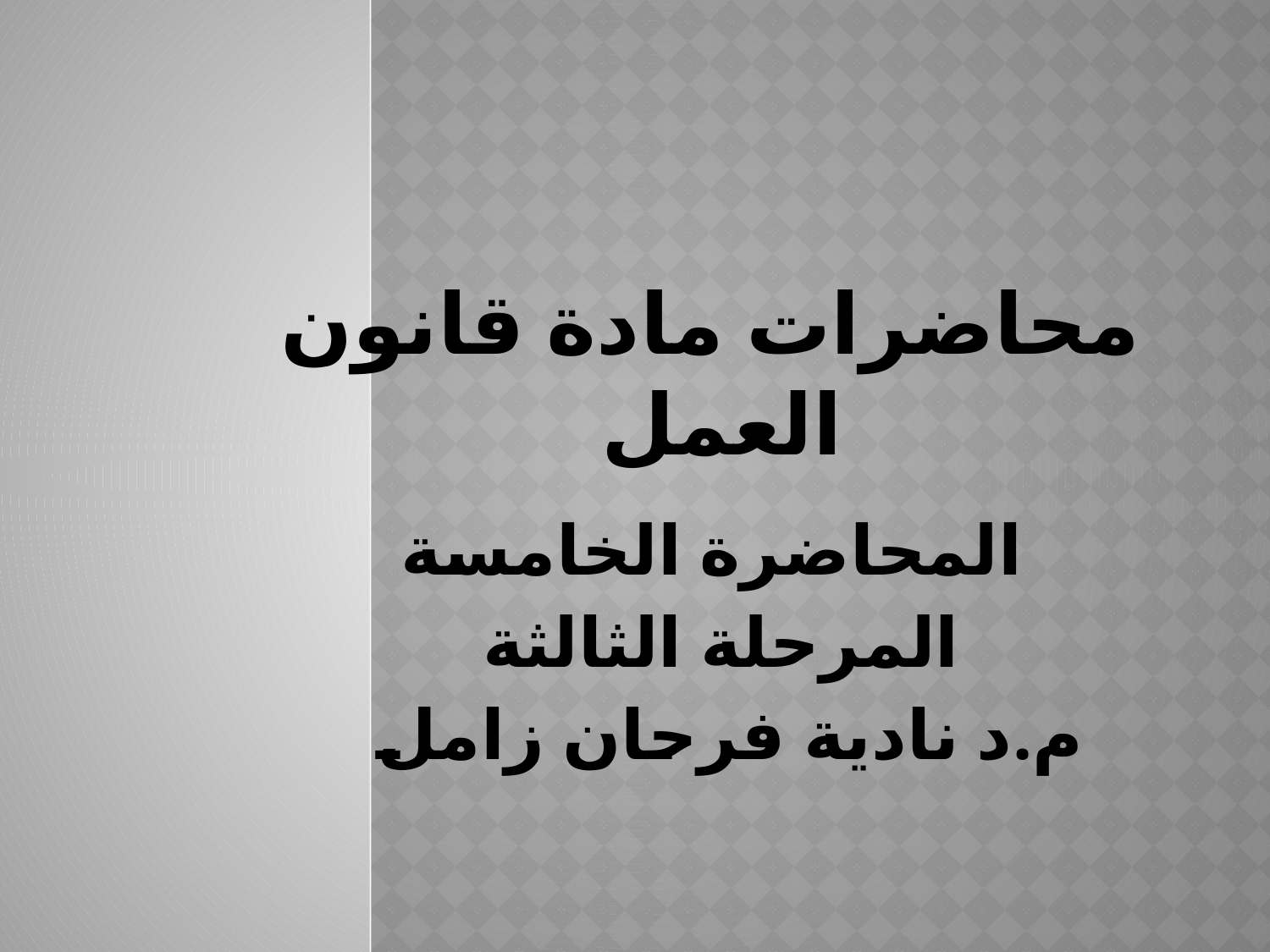

# محاضرات مادة قانون العمل
المحاضرة الخامسة
المرحلة الثالثة
م.د نادية فرحان زامل